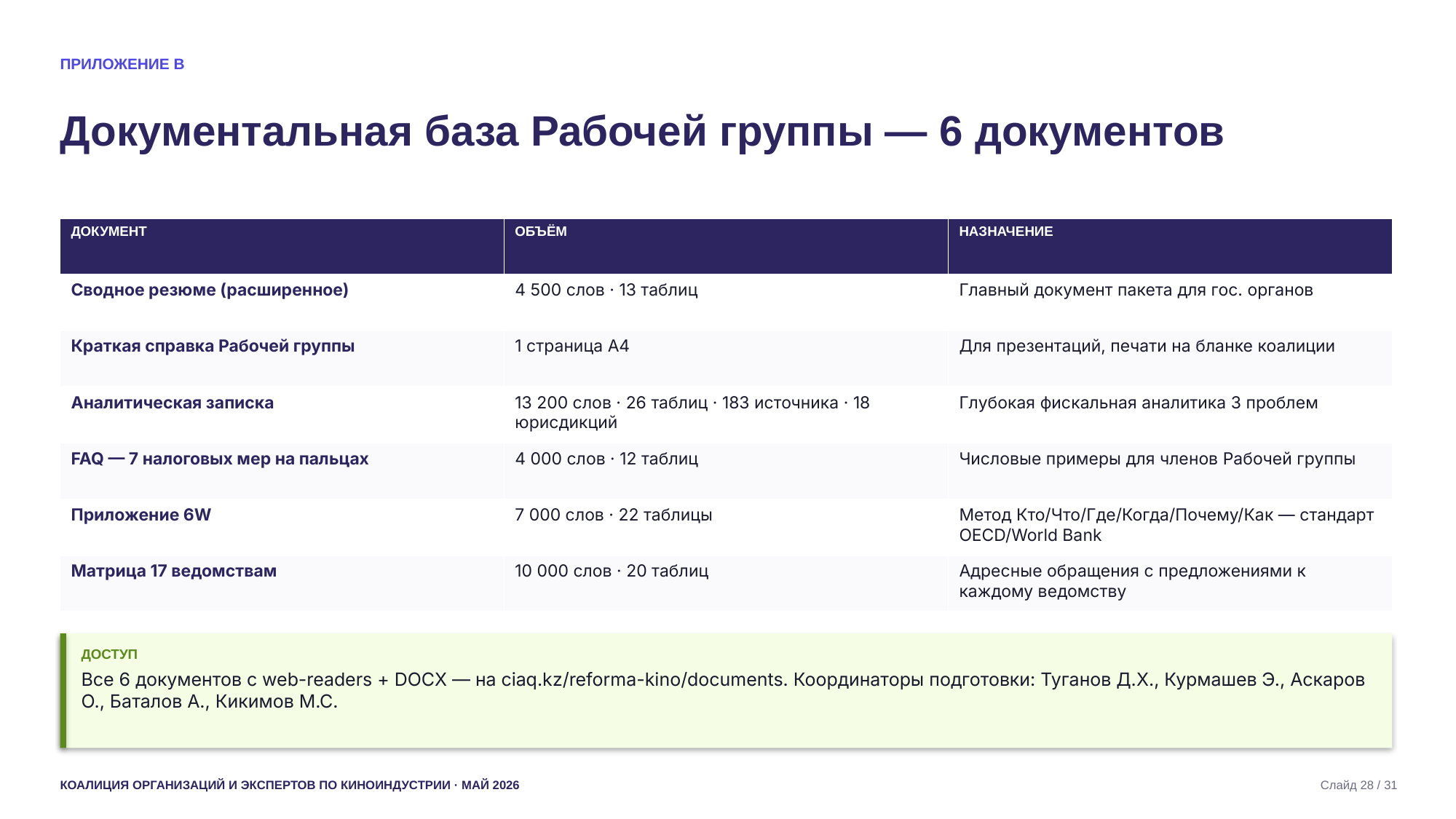

ПРИЛОЖЕНИЕ B
Документальная база Рабочей группы — 6 документов
| ДОКУМЕНТ | ОБЪЁМ | НАЗНАЧЕНИЕ |
| --- | --- | --- |
| Сводное резюме (расширенное) | 4 500 слов · 13 таблиц | Главный документ пакета для гос. органов |
| Краткая справка Рабочей группы | 1 страница A4 | Для презентаций, печати на бланке коалиции |
| Аналитическая записка | 13 200 слов · 26 таблиц · 183 источника · 18 юрисдикций | Глубокая фискальная аналитика 3 проблем |
| FAQ — 7 налоговых мер на пальцах | 4 000 слов · 12 таблиц | Числовые примеры для членов Рабочей группы |
| Приложение 6W | 7 000 слов · 22 таблицы | Метод Кто/Что/Где/Когда/Почему/Как — стандарт OECD/World Bank |
| Матрица 17 ведомствам | 10 000 слов · 20 таблиц | Адресные обращения с предложениями к каждому ведомству |

ДОСТУП
Все 6 документов с web-readers + DOCX — на ciaq.kz/reforma-kino/documents. Координаторы подготовки: Туганов Д.Х., Курмашев Э., Аскаров О., Баталов А., Кикимов М.С.
КОАЛИЦИЯ ОРГАНИЗАЦИЙ И ЭКСПЕРТОВ ПО КИНОИНДУСТРИИ · МАЙ 2026
Слайд 28 / 31